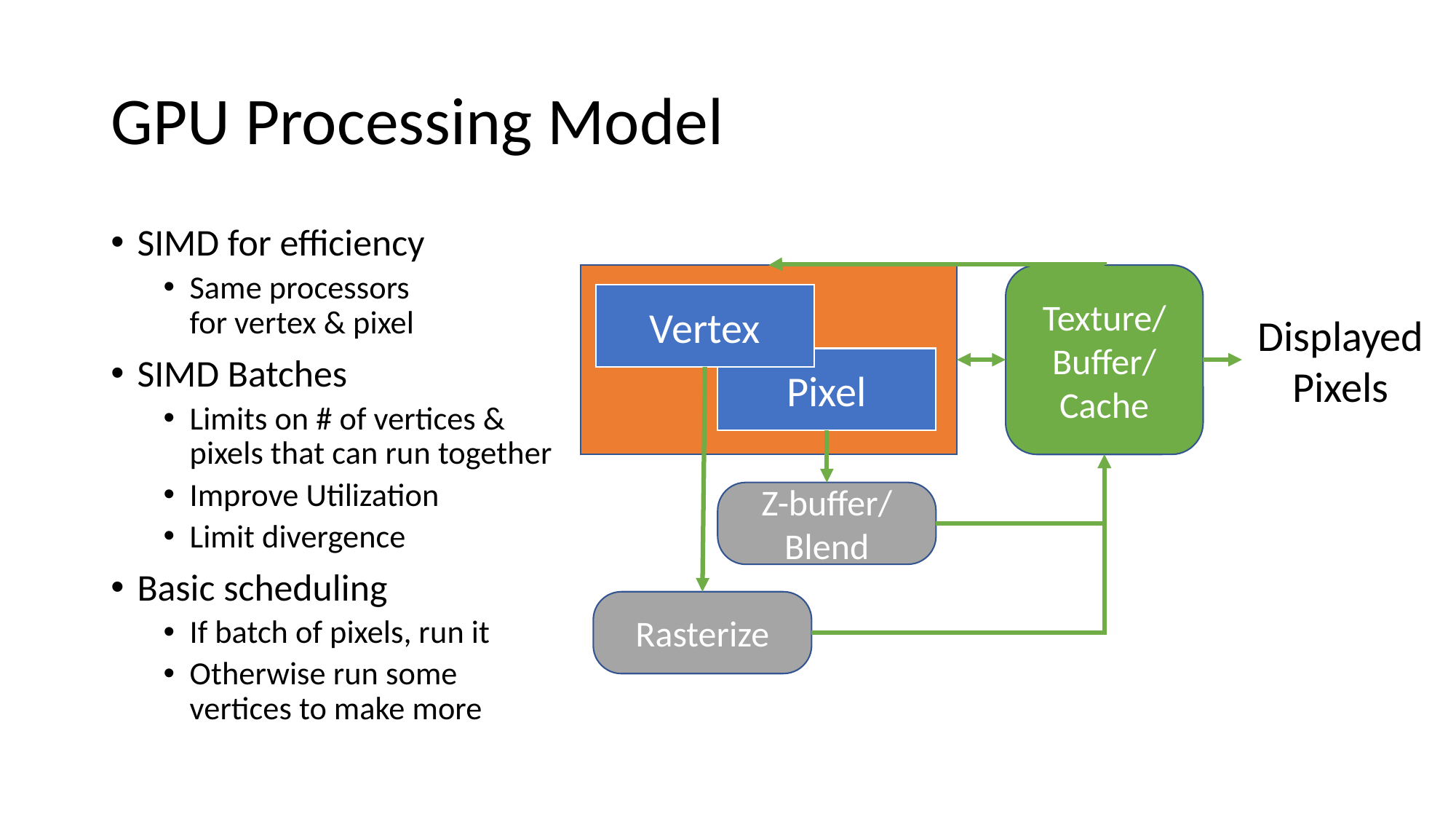

# GPU Processing Model
SIMD for efficiency
Same processors
for vertex & pixel
SIMD Batches
Limits on # of vertices &
pixels that can run together
Improve Utilization
Limit divergence
Basic scheduling
If batch of pixels, run it
Otherwise run some
vertices to make more

Texture/
Buffer/
Cache
Vertex
Displayed
Pixels
Pixel
Z-buffer/
Blend
Rasterize